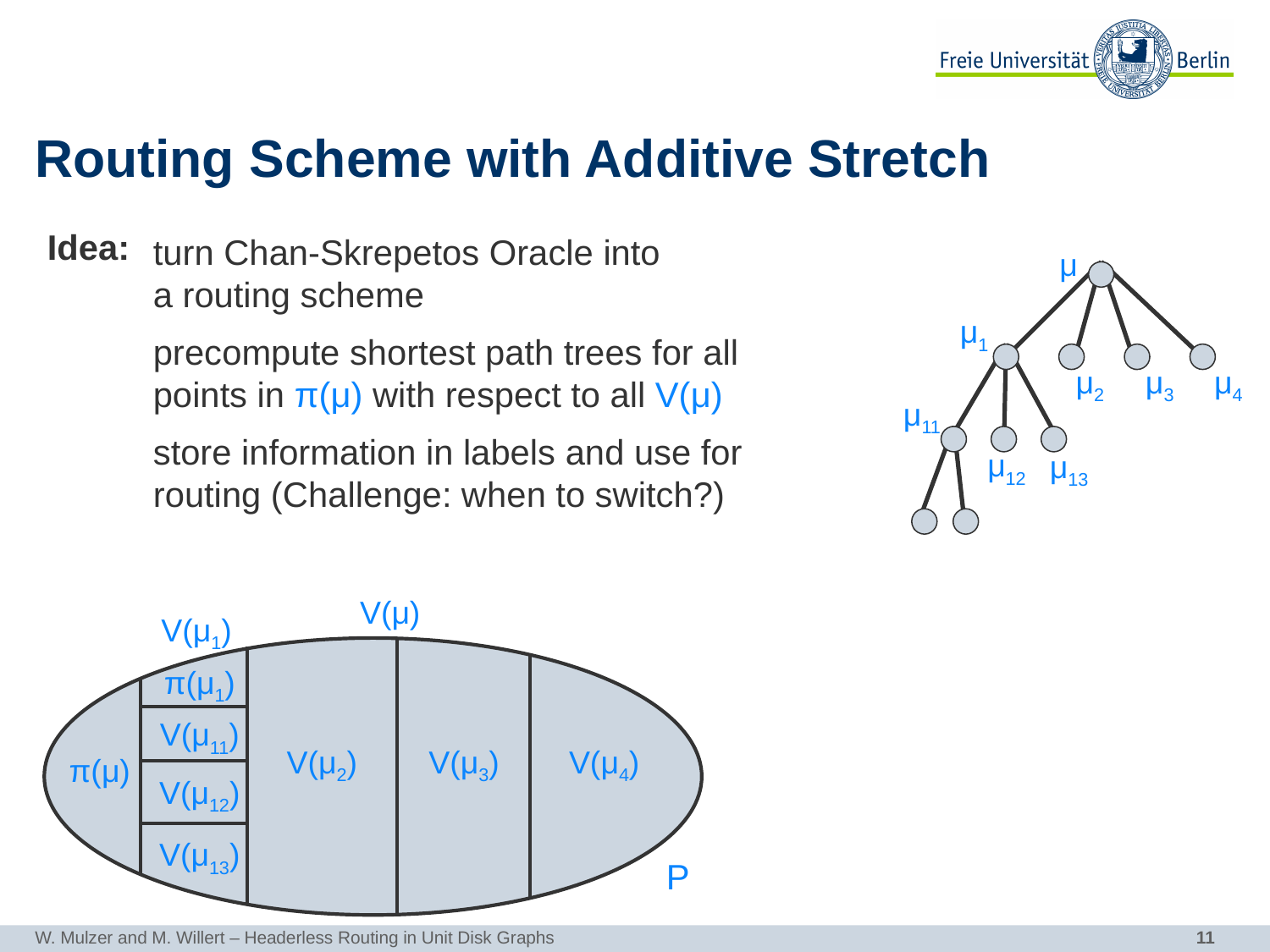

# Routing Scheme with Additive Stretch
Idea:
turn Chan-Skrepetos Oracle into a routing scheme
μ

μ1
precompute shortest path trees for all points in π(μ) with respect to all V(μ)

μ2
μ3
μ4
μ11
store information in labels and use for routing (Challenge: when to switch?)

μ12
μ13

V(μ)
V(μ1)

π(μ1)
V(μ11)
V(μ2)
V(μ3)
V(μ4)
π(μ)
V(μ12)
V(μ13)
P
W. Mulzer and M. Willert – Headerless Routing in Unit Disk Graphs